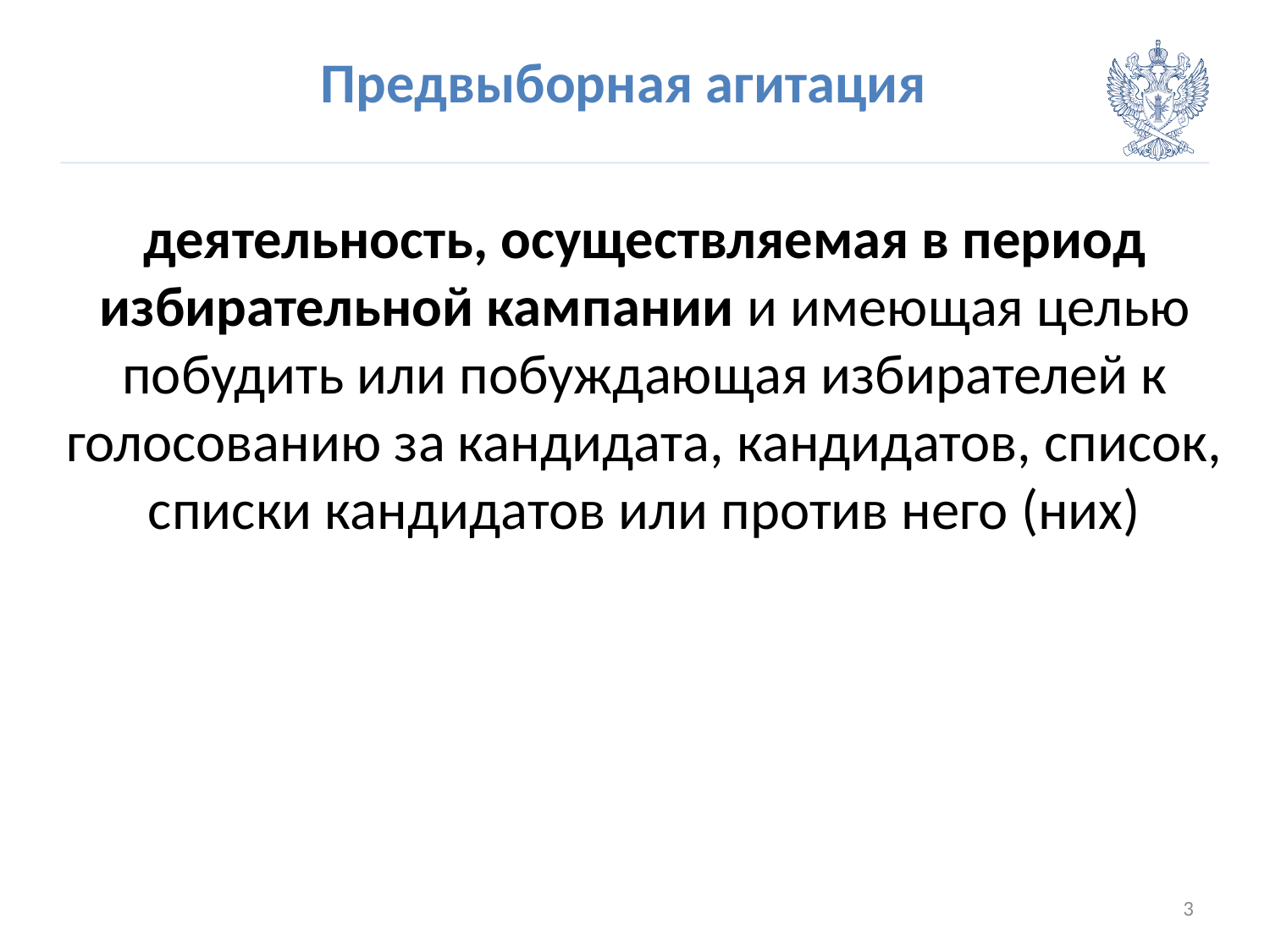

# Предвыборная агитация
деятельность, осуществляемая в период избирательной кампании и имеющая целью побудить или побуждающая избирателей к голосованию за кандидата, кандидатов, список, списки кандидатов или против него (них)
3